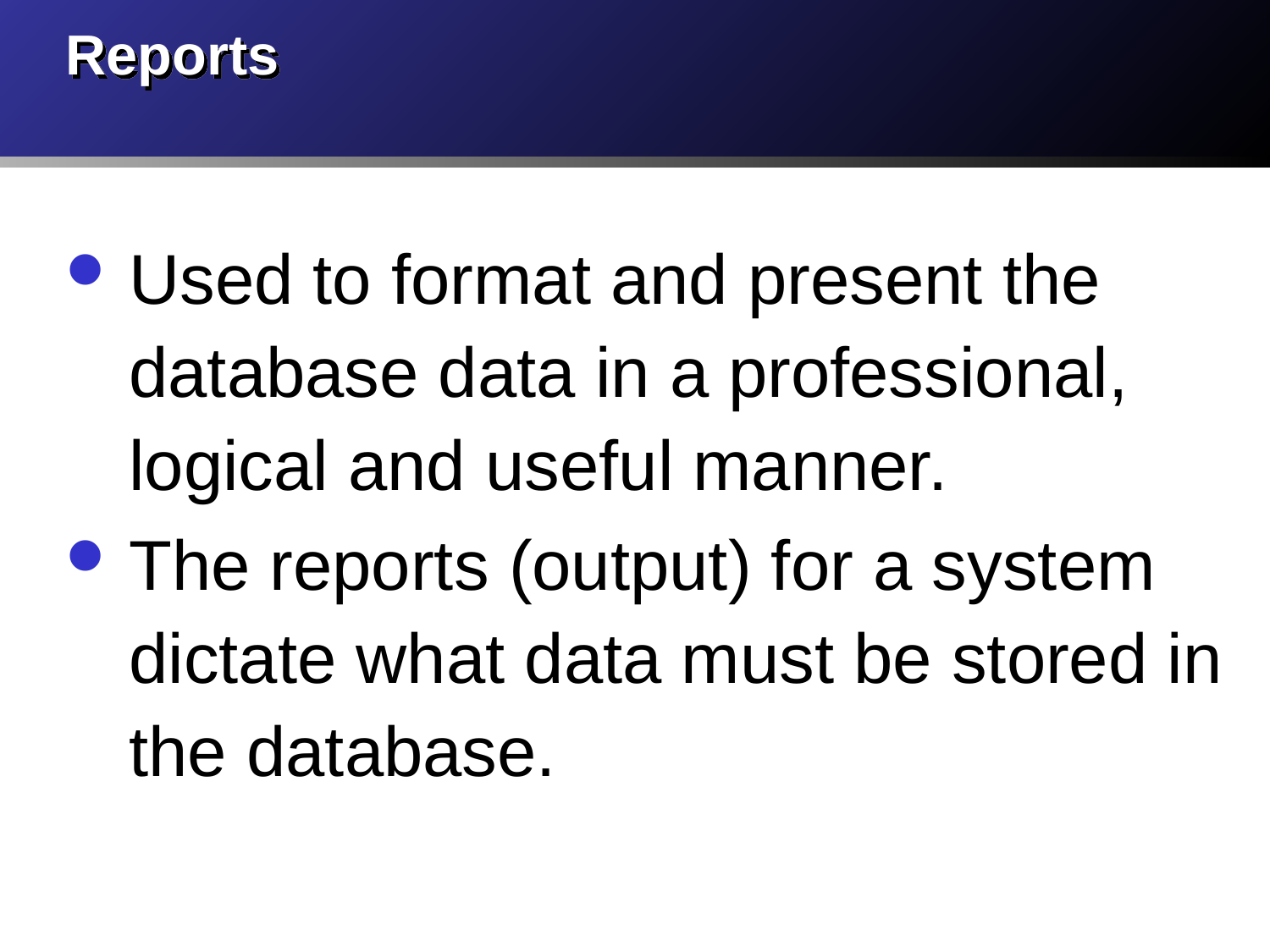

# Reports
Used to format and present the database data in a professional, logical and useful manner.
The reports (output) for a system dictate what data must be stored in the database.